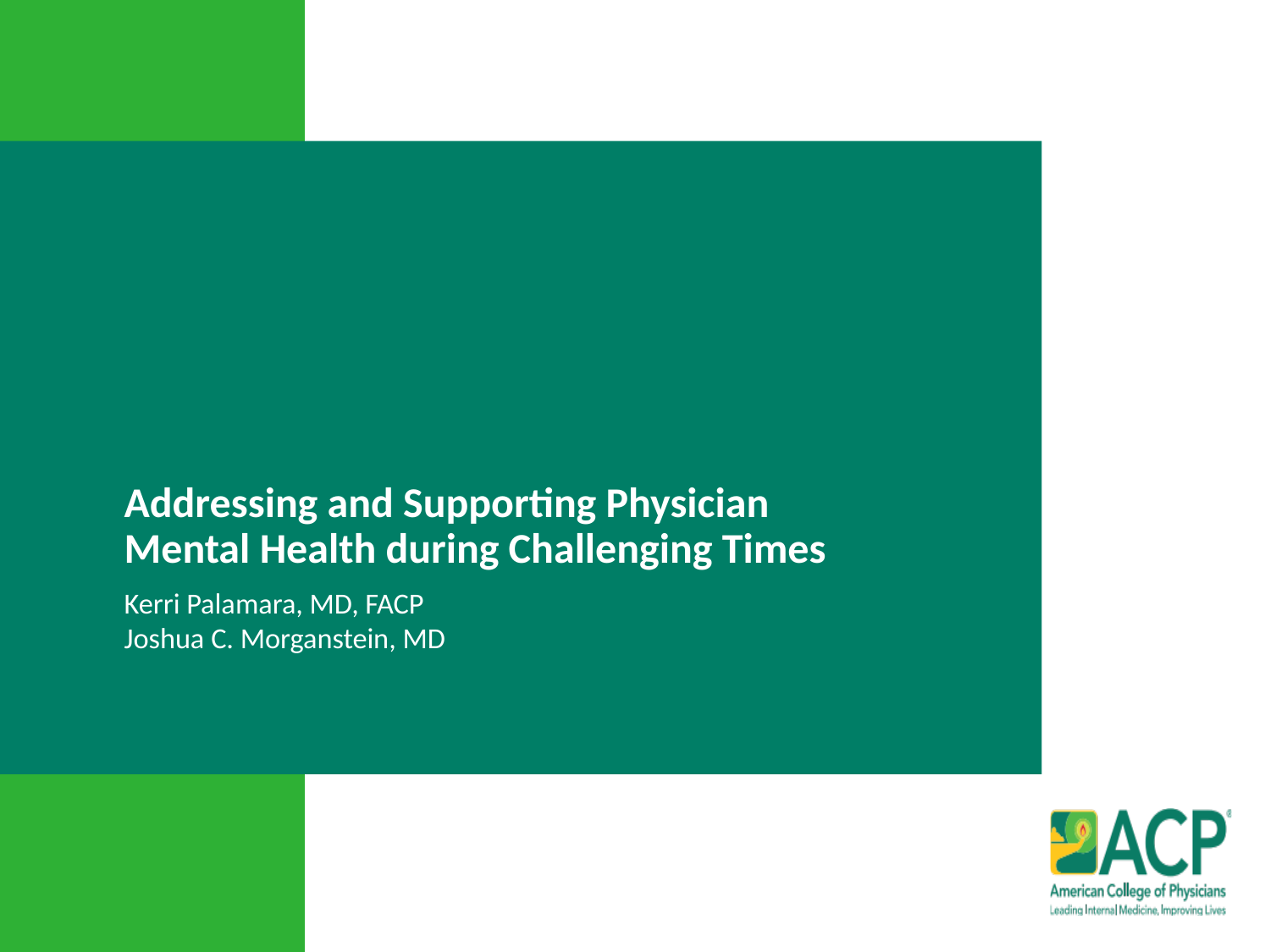

# Addressing and Supporting Physician Mental Health during Challenging Times
Kerri Palamara, MD, FACP
Joshua C. Morganstein, MD